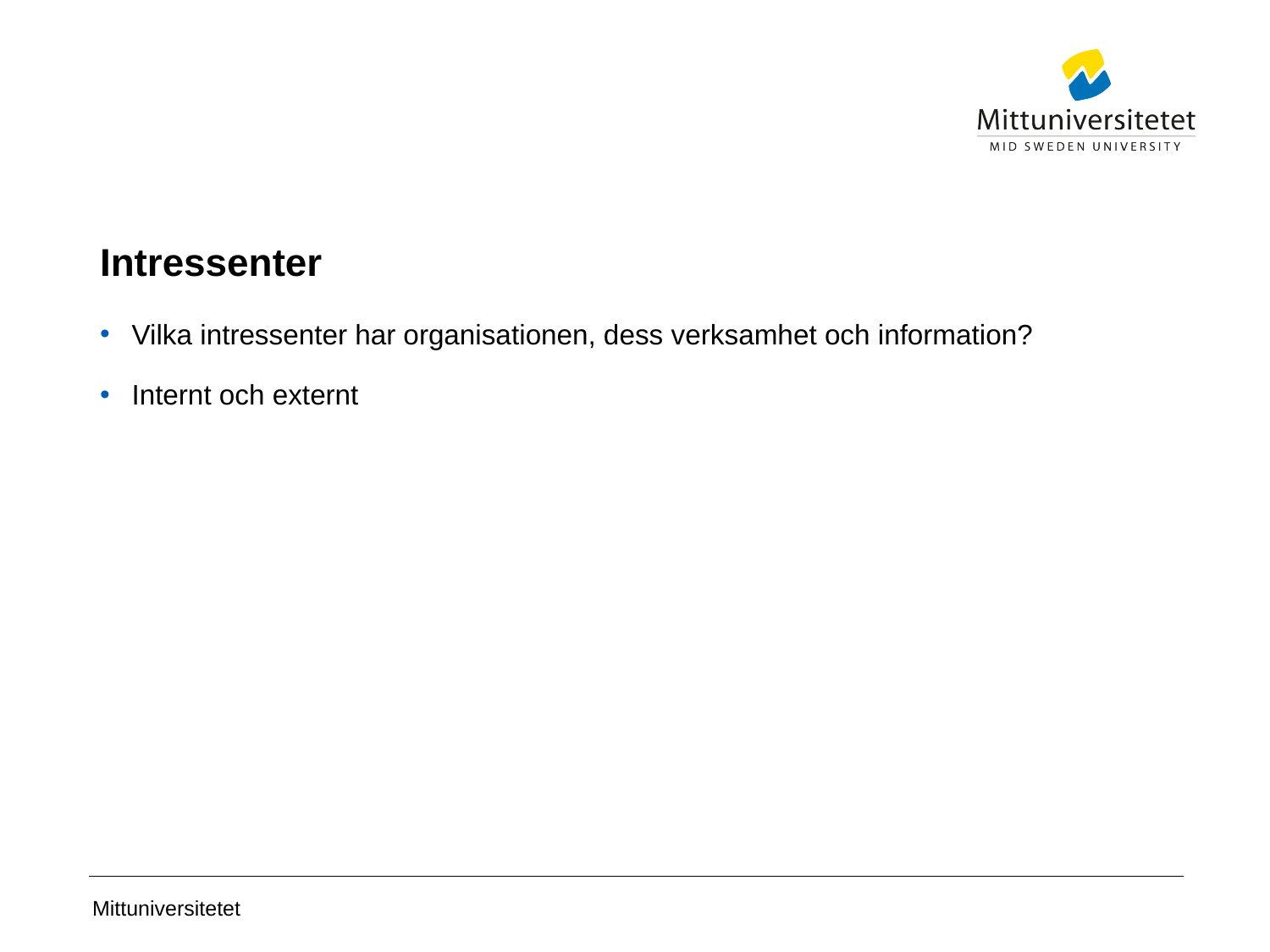

# Intressenter
Vilka intressenter har organisationen, dess verksamhet och information?
Internt och externt